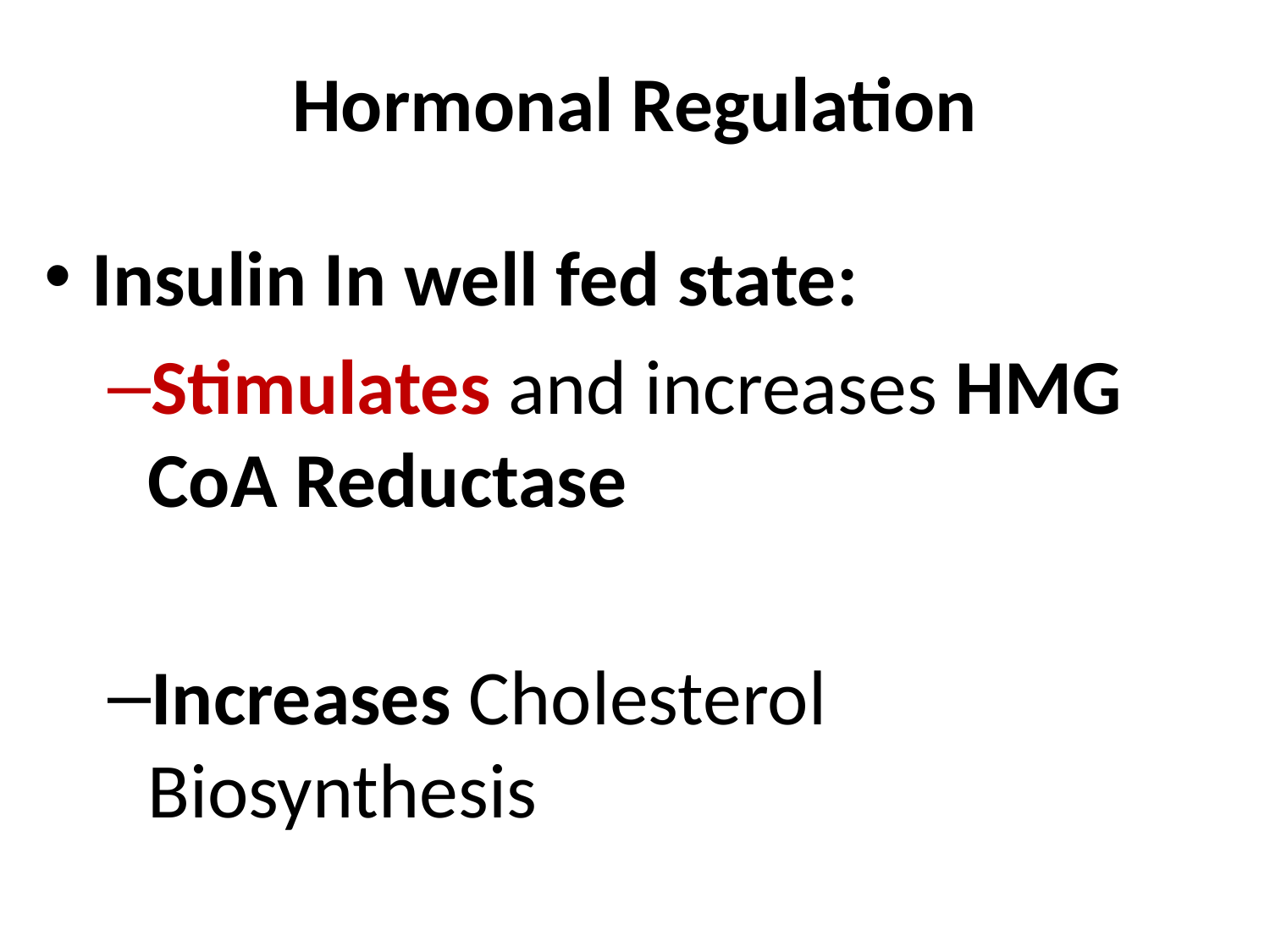

# Hormonal Regulation
Insulin In well fed state:
Stimulates and increases HMG CoA Reductase

Increases Cholesterol Biosynthesis